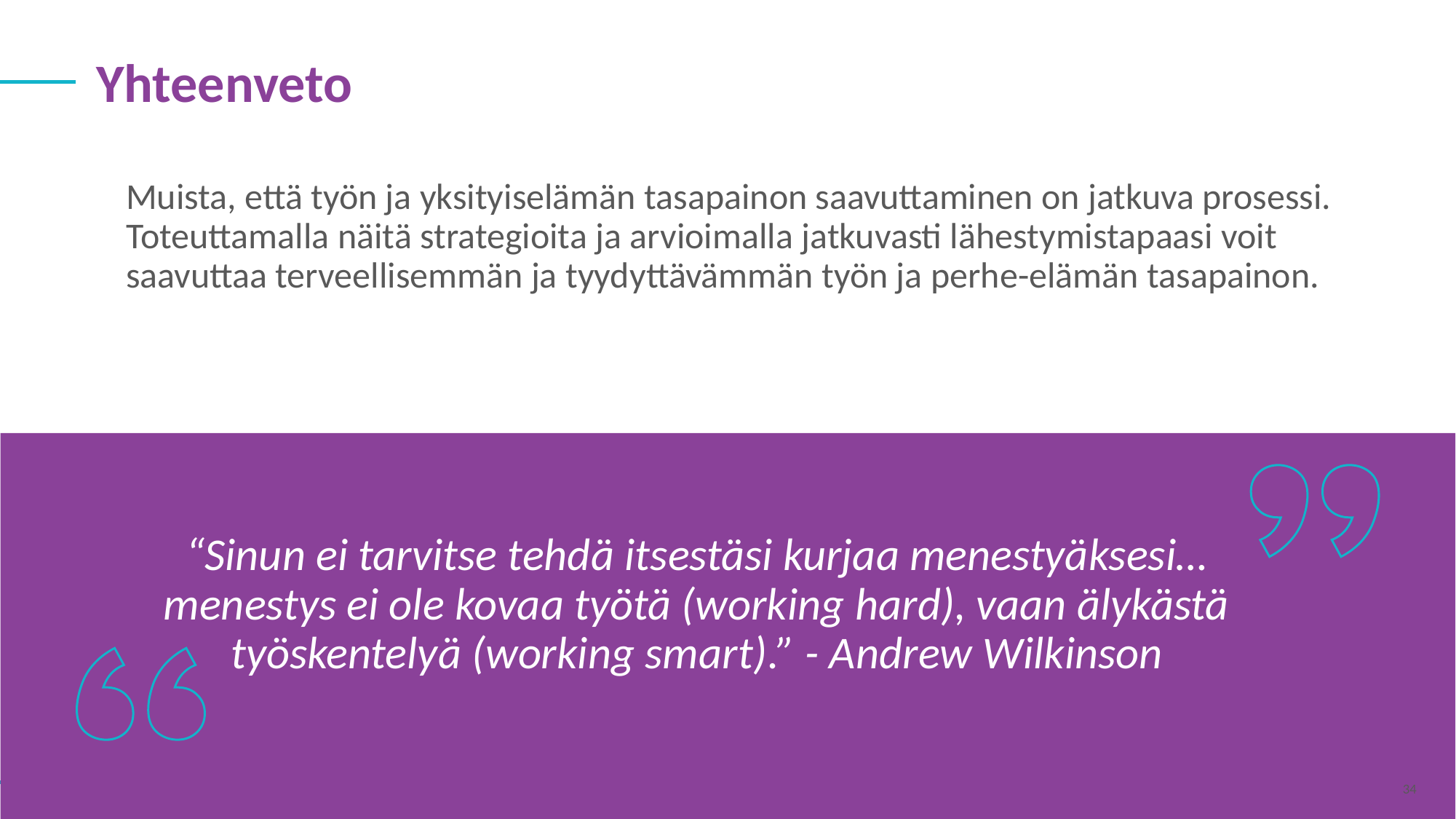

Yhteenveto

	Muista, että työn ja yksityiselämän tasapainon saavuttaminen on jatkuva prosessi. Toteuttamalla näitä strategioita ja arvioimalla jatkuvasti lähestymistapaasi voit saavuttaa terveellisemmän ja tyydyttävämmän työn ja perhe-elämän tasapainon.
“Sinun ei tarvitse tehdä itsestäsi kurjaa menestyäksesi… menestys ei ole kovaa työtä (working hard), vaan älykästä työskentelyä (working smart).” - Andrew Wilkinson